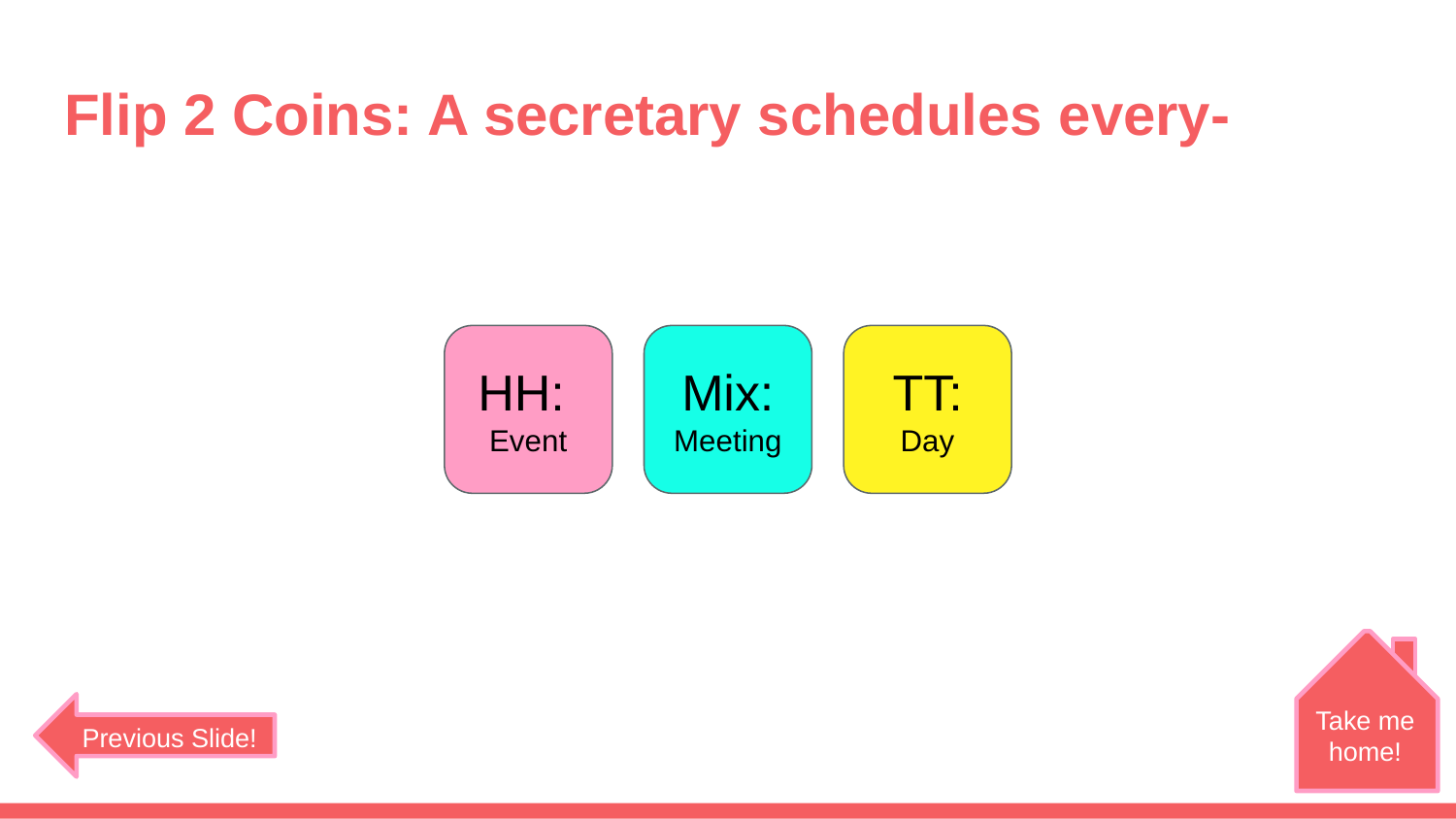

# Flip 2 Coins: A secretary schedules every-
HH:
Event
Mix:
Meeting
TT:
Day

Take me home!

Previous Slide!